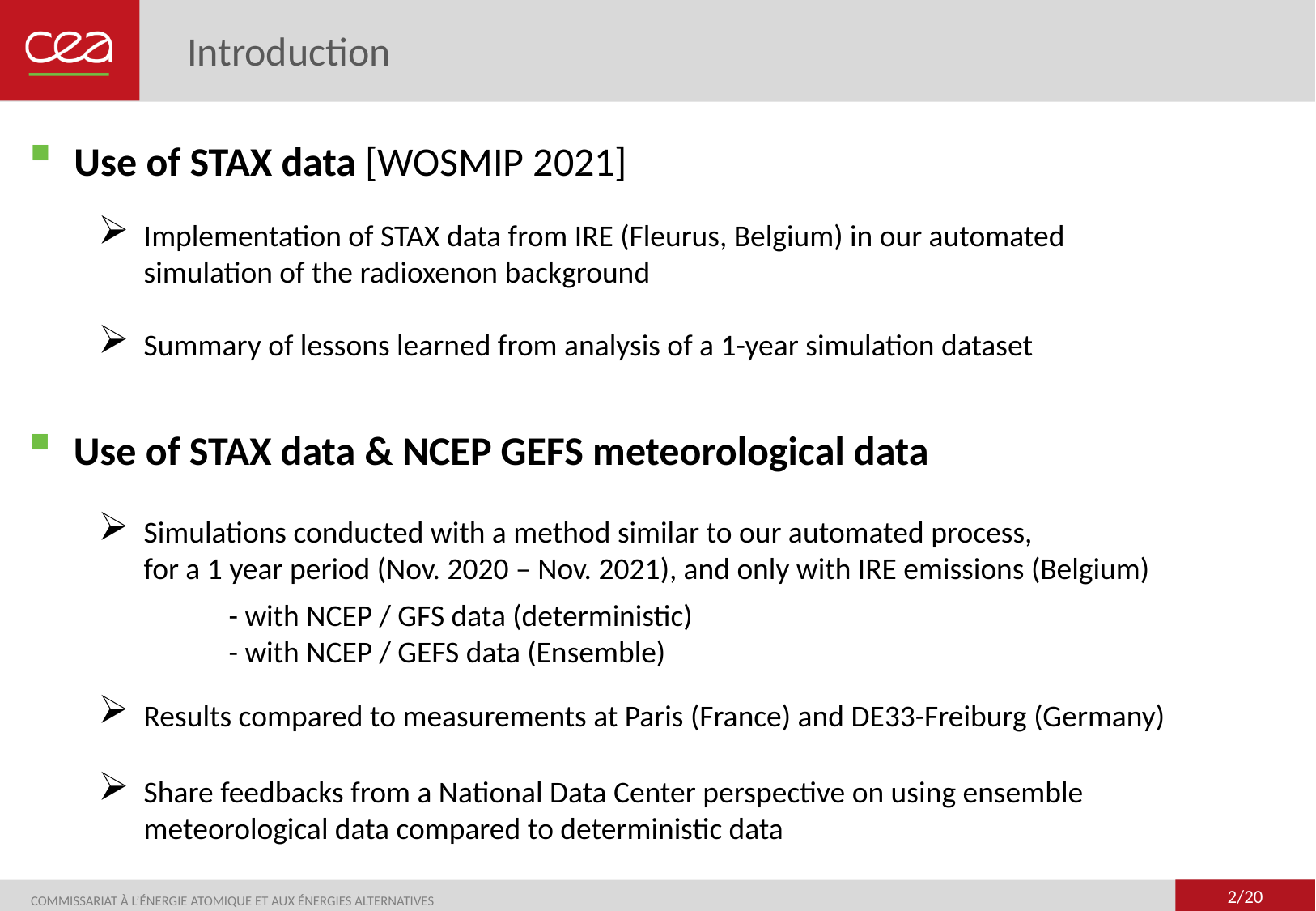

Introduction
Use of STAX data [WOSMIP 2021]
Implementation of STAX data from IRE (Fleurus, Belgium) in our automated simulation of the radioxenon background

Summary of lessons learned from analysis of a 1-year simulation dataset
Use of STAX data & NCEP GEFS meteorological data
Simulations conducted with a method similar to our automated process,
for a 1 year period (Nov. 2020 – Nov. 2021), and only with IRE emissions (Belgium)
- with NCEP / GFS data (deterministic)
- with NCEP / GEFS data (Ensemble)
Results compared to measurements at Paris (France) and DE33-Freiburg (Germany)
Share feedbacks from a National Data Center perspective on using ensemble meteorological data compared to deterministic data